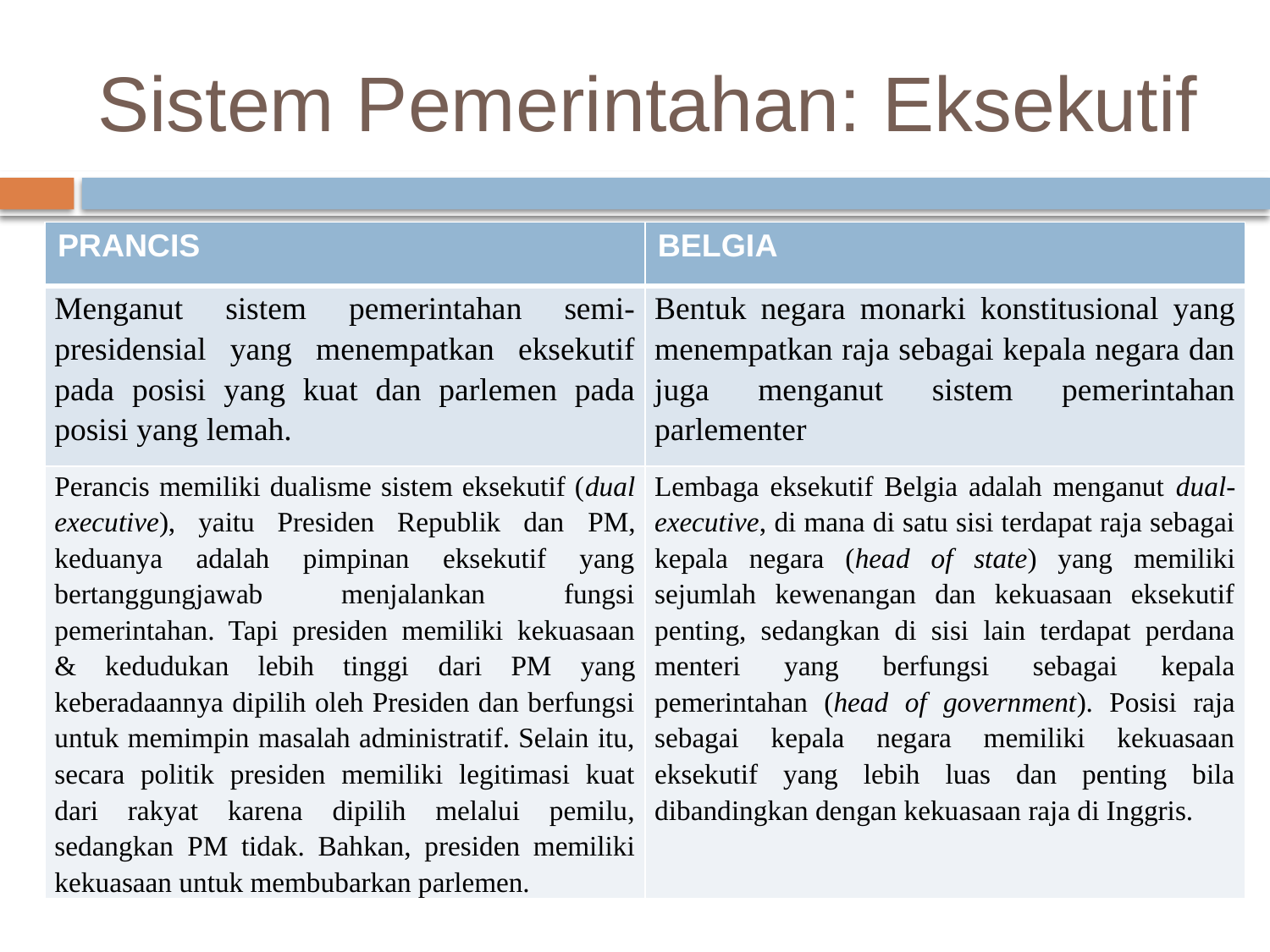

# Sistem Pemerintahan: Eksekutif
| PRANCIS | BELGIA |
| --- | --- |
| Menganut sistem pemerintahan semi-presidensial yang menempatkan eksekutif pada posisi yang kuat dan parlemen pada posisi yang lemah. | Bentuk negara monarki konstitusional yang menempatkan raja sebagai kepala negara dan juga menganut sistem pemerintahan parlementer |
| Perancis memiliki dualisme sistem eksekutif (dual executive), yaitu Presiden Republik dan PM, keduanya adalah pimpinan eksekutif yang bertanggungjawab menjalankan fungsi pemerintahan. Tapi presiden memiliki kekuasaan & kedudukan lebih tinggi dari PM yang keberadaannya dipilih oleh Presiden dan berfungsi untuk memimpin masalah administratif. Selain itu, secara politik presiden memiliki legitimasi kuat dari rakyat karena dipilih melalui pemilu, sedangkan PM tidak. Bahkan, presiden memiliki kekuasaan untuk membubarkan parlemen. | Lembaga eksekutif Belgia adalah menganut dual-executive, di mana di satu sisi terdapat raja sebagai kepala negara (head of state) yang memiliki sejumlah kewenangan dan kekuasaan eksekutif penting, sedangkan di sisi lain terdapat perdana menteri yang berfungsi sebagai kepala pemerintahan (head of government). Posisi raja sebagai kepala negara memiliki kekuasaan eksekutif yang lebih luas dan penting bila dibandingkan dengan kekuasaan raja di Inggris. |